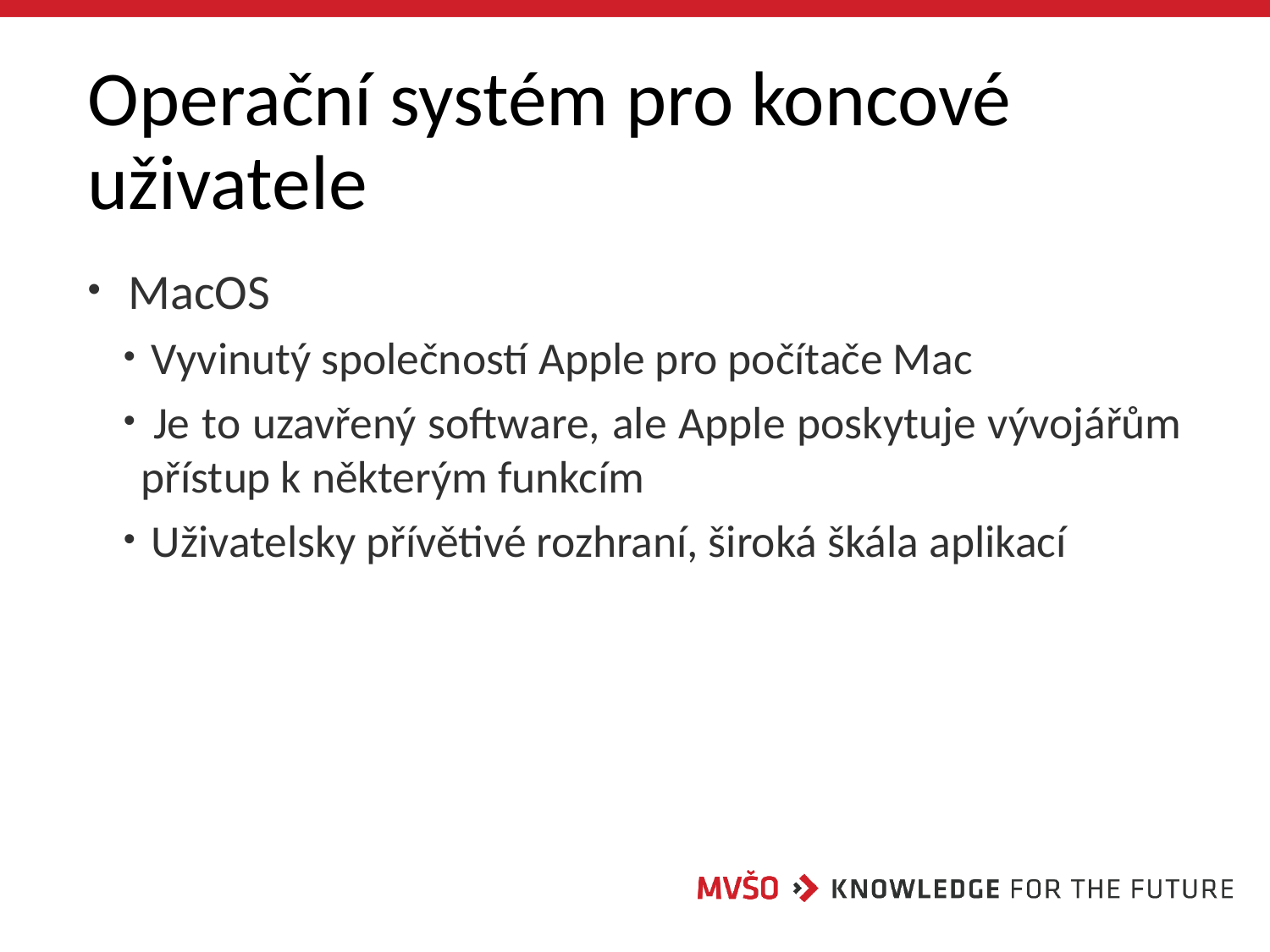

# Operační systém pro koncové uživatele
  MacOS
 Vyvinutý společností Apple pro počítače Mac
 Je to uzavřený software, ale Apple poskytuje vývojářům přístup k některým funkcím
 Uživatelsky přívětivé rozhraní, široká škála aplikací